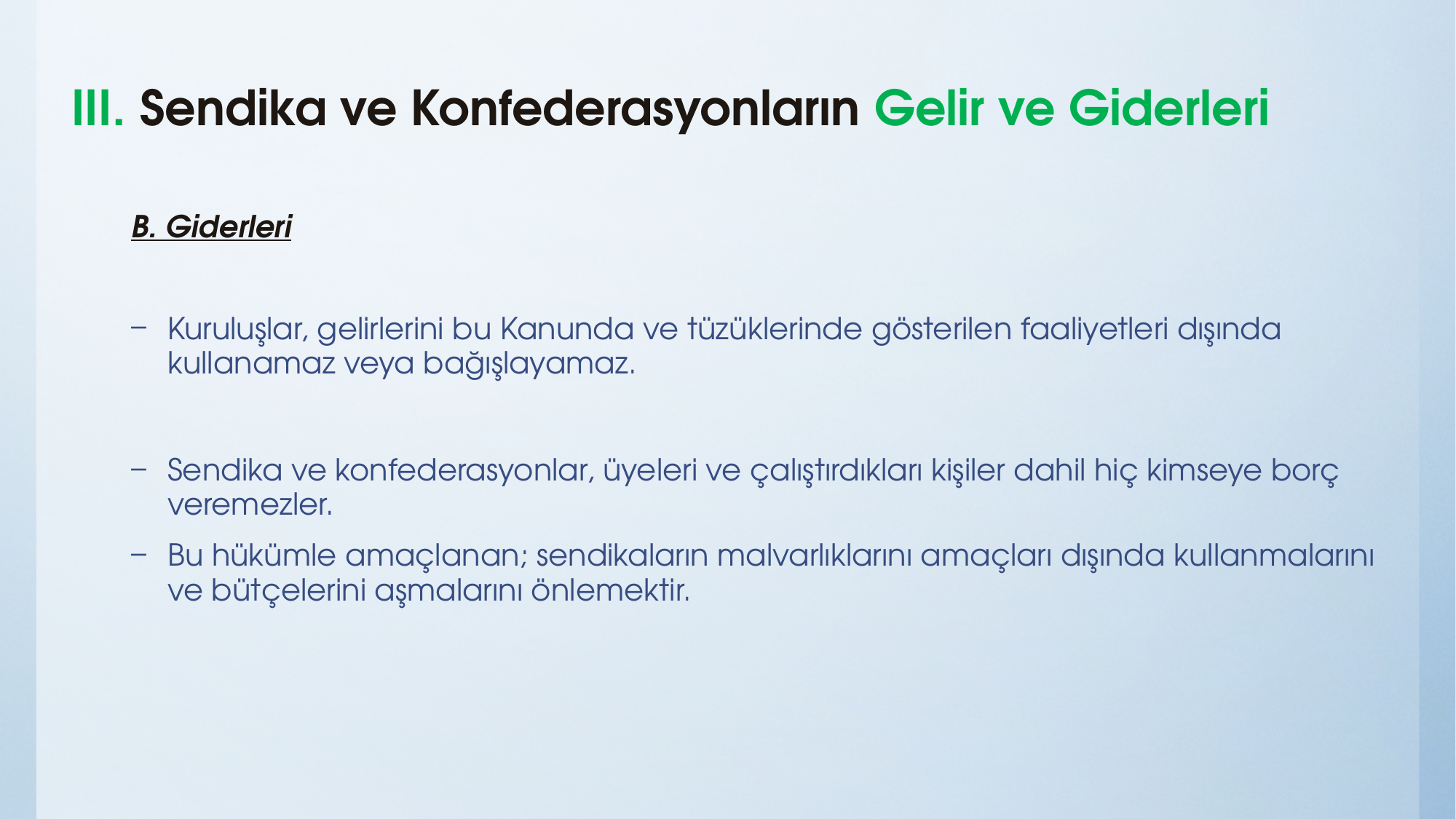

# III. Sendika ve Konfederasyonların Gelir ve Giderleri

B. Giderleri

Kuruluşlar, gelirlerini bu Kanunda ve tüzüklerinde gösterilen faaliyetleri dışında kullanamaz veya bağışlayamaz.

Sendika ve konfederasyonlar, üyeleri ve çalıştırdıkları kişiler dahil hiç kimseye borç veremezler.
Bu hükümle amaçlanan; sendikaların malvarlıklarını amaçları dışında kullanmalarını ve bütçelerini aşmalarını önlemektir.